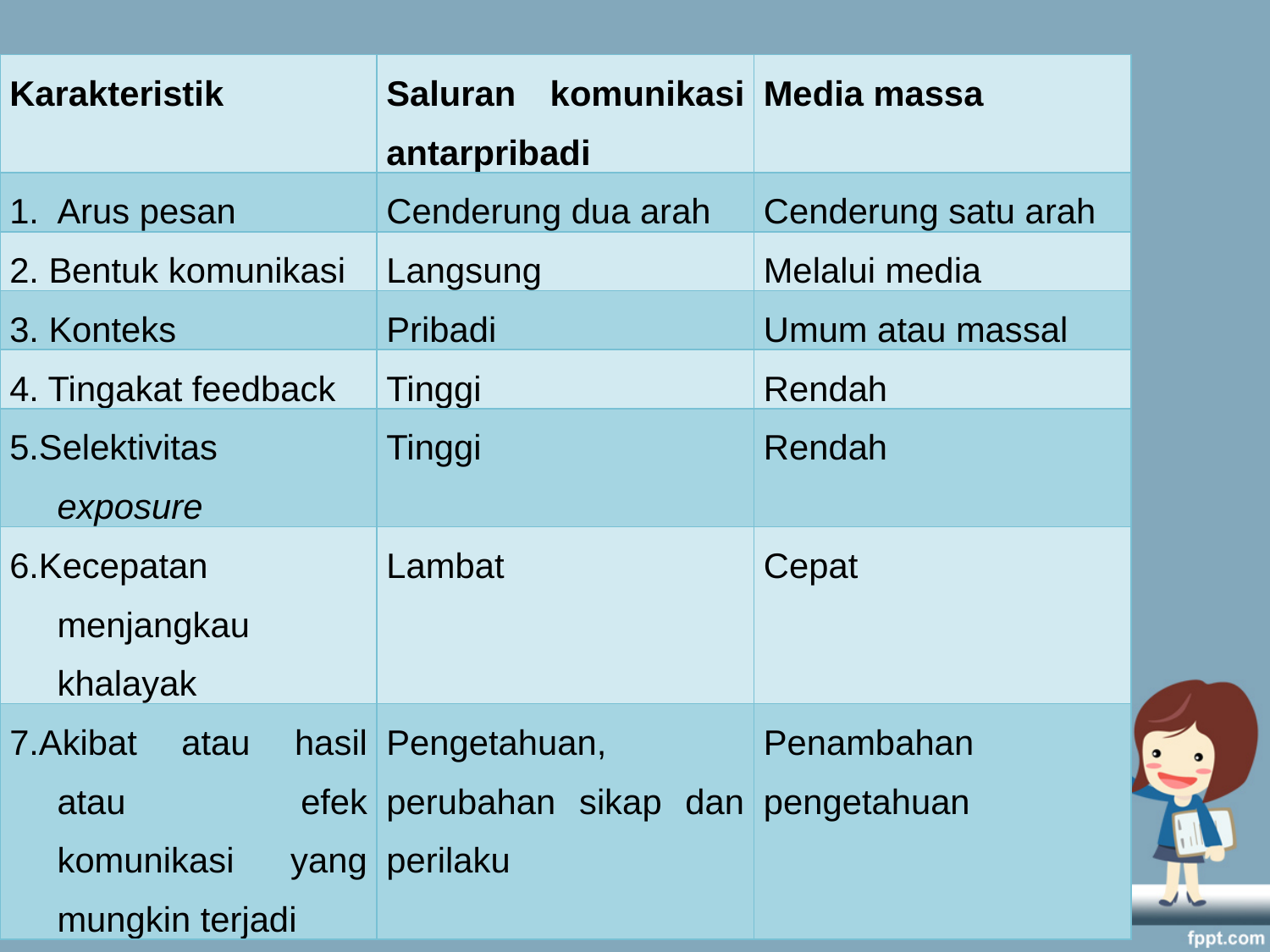

| Karakteristik | Saluran komunikasi antarpribadi | Media massa |
| --- | --- | --- |
| Arus pesan | Cenderung dua arah | Cenderung satu arah |
| 2. Bentuk komunikasi | Langsung | Melalui media |
| 3. Konteks | Pribadi | Umum atau massal |
| 4. Tingakat feedback | Tinggi | Rendah |
| 5.Selektivitas exposure | Tinggi | Rendah |
| 6.Kecepatan menjangkau khalayak | Lambat | Cepat |
| 7.Akibat atau hasil atau efek komunikasi yang mungkin terjadi | Pengetahuan, perubahan sikap dan perilaku | Penambahan pengetahuan |